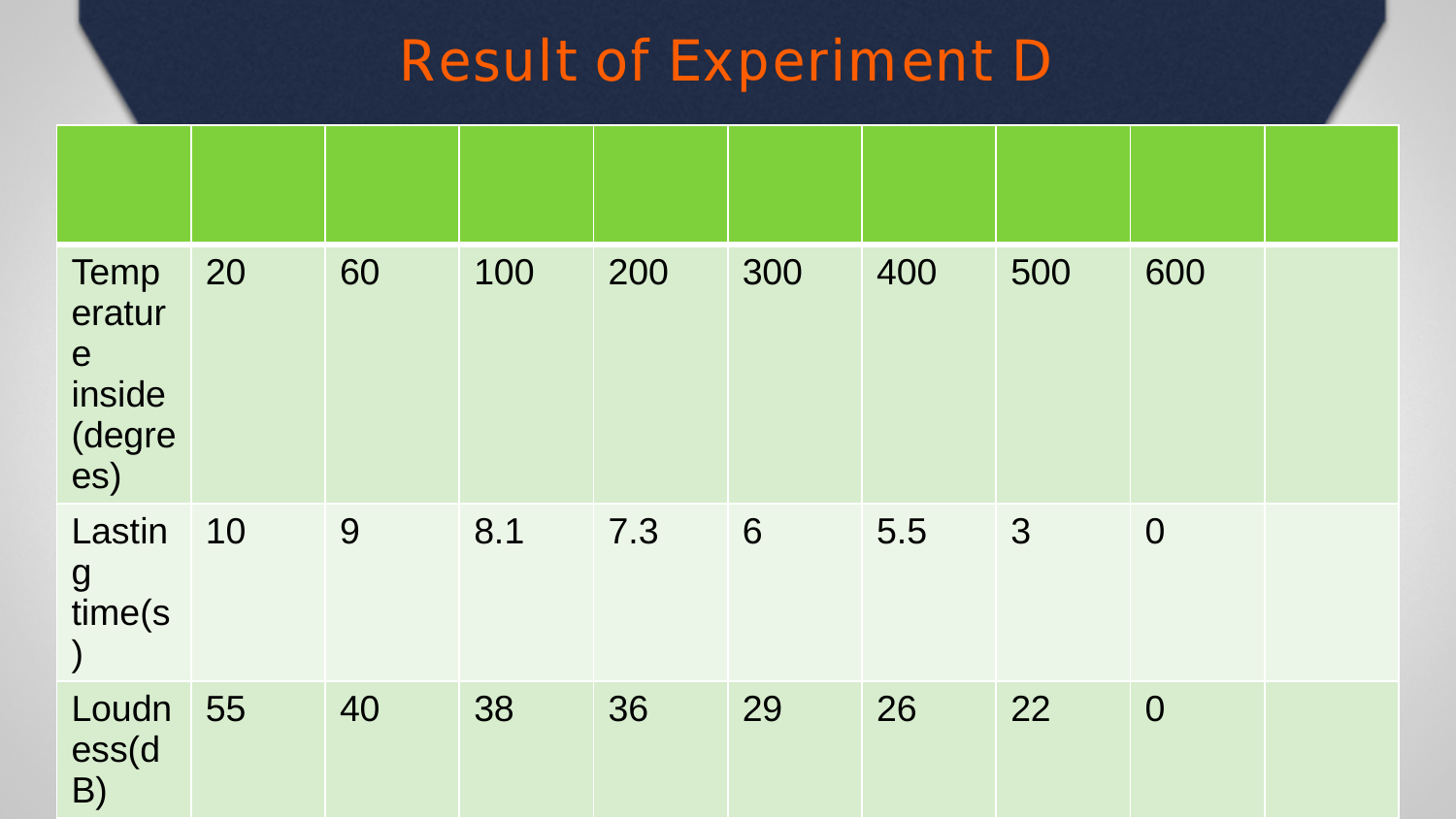

Result of Experiment D
|  |  |  |  |  |  |  |  |  |  |
| --- | --- | --- | --- | --- | --- | --- | --- | --- | --- |
| Temperature inside(degrees) | 20 | 60 | 100 | 200 | 300 | 400 | 500 | 600 |  |
| Lasting time(s) | 10 | 9 | 8.1 | 7.3 | 6 | 5.5 | 3 | 0 |  |
| Loudness(dB) | 55 | 40 | 38 | 36 | 29 | 26 | 22 | 0 |  |

24